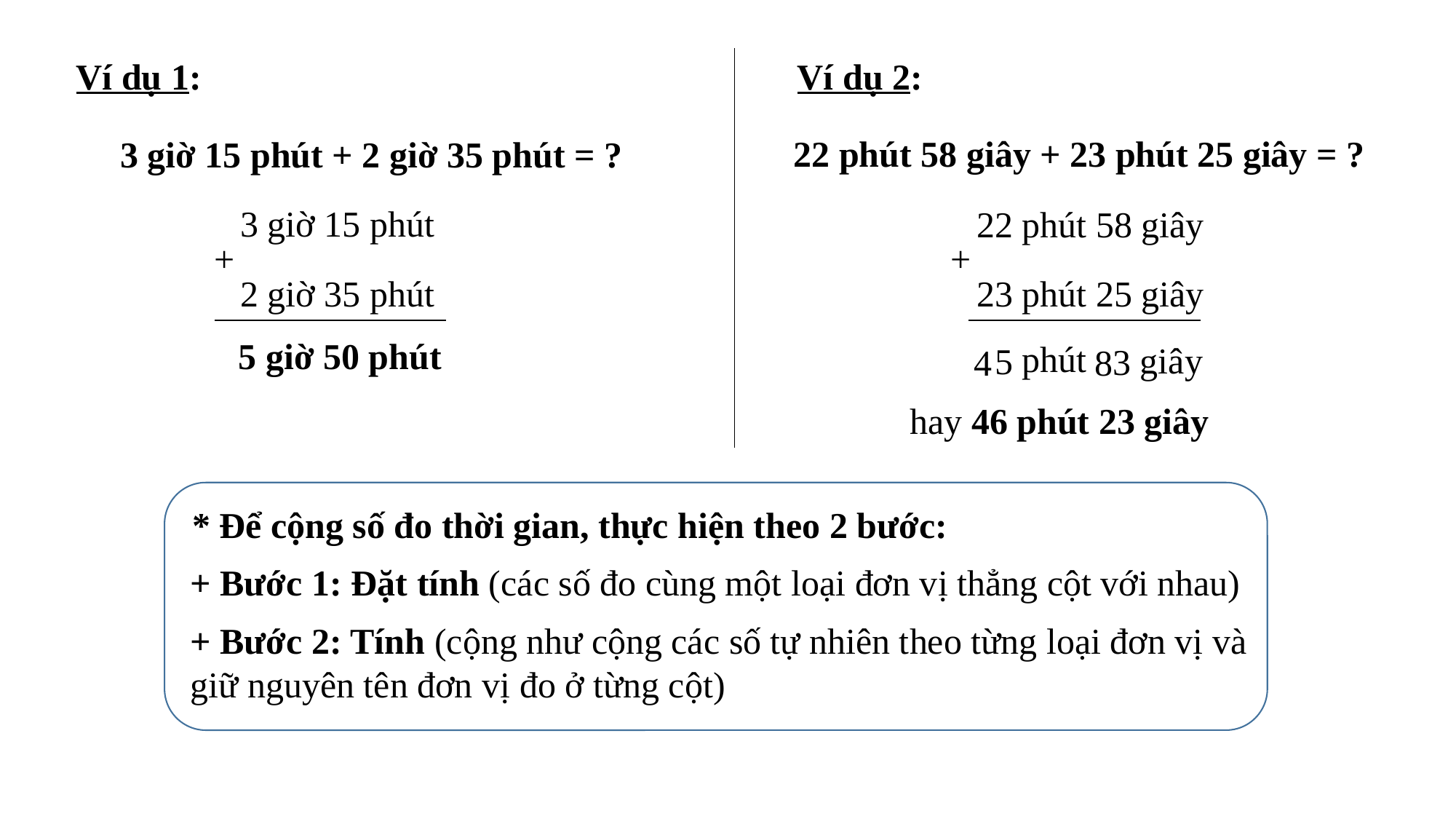

Ví dụ 1:
Ví dụ 2:
22 phút 58 giây + 23 phút 25 giây = ?
3 giờ 15 phút + 2 giờ 35 phút = ?
3 giờ 15 phút
22 phút 58 giây
+
+
2 giờ 35 phút
23 phút 25 giây
5 giờ 50 phút
phút
giây
5
3
8
4
hay 46 phút 23 giây

* Để cộng số đo thời gian, thực hiện theo 2 bước:
+ Bước 1: Đặt tính (các số đo cùng một loại đơn vị thẳng cột với nhau)
+ Bước 2: Tính (cộng như cộng các số tự nhiên theo từng loại đơn vị và giữ nguyên tên đơn vị đo ở từng cột)